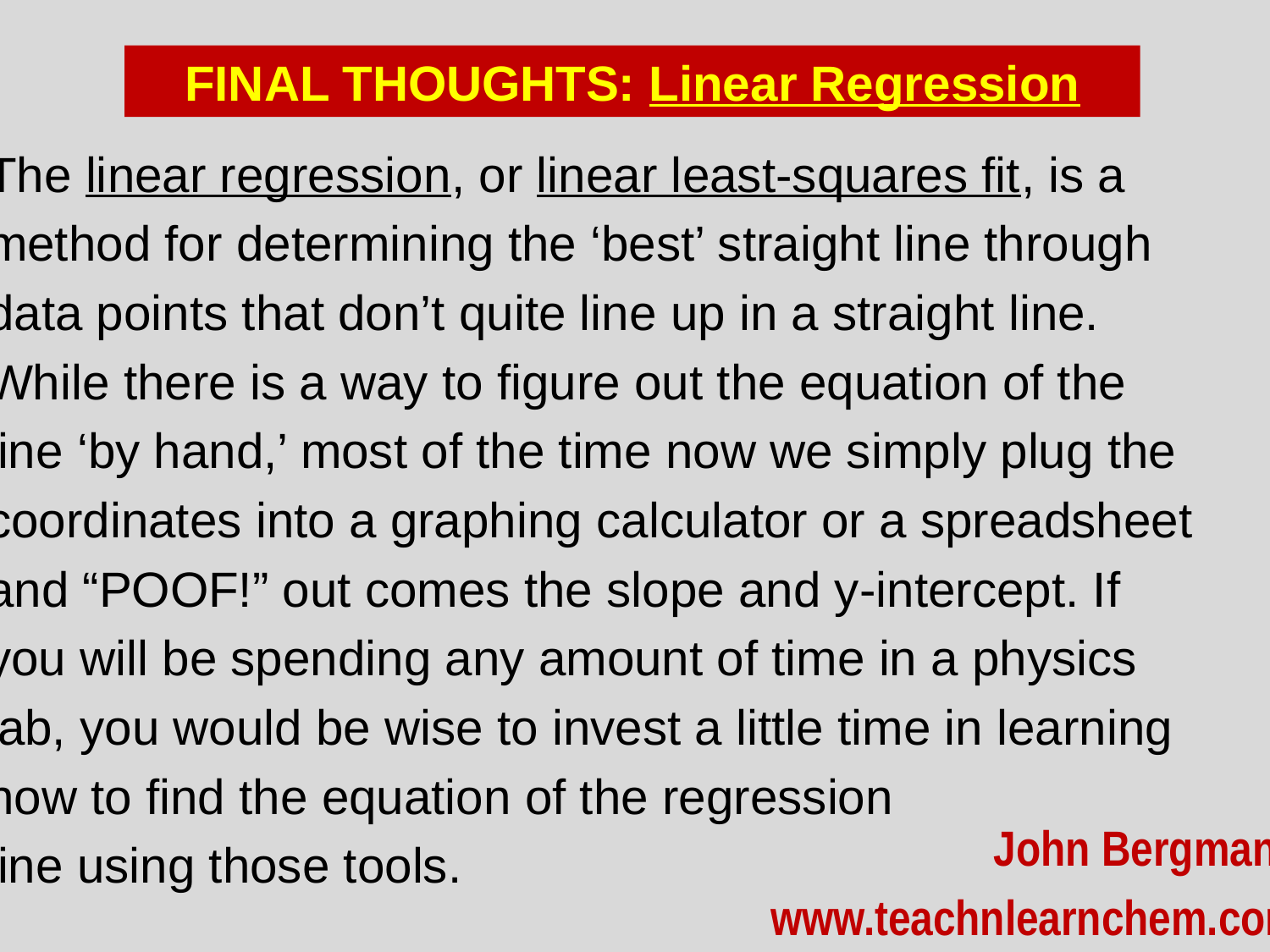

FINAL THOUGHTS: Linear Regression
The linear regression, or linear least-squares fit, is a
method for determining the ‘best’ straight line through
data points that don’t quite line up in a straight line.
While there is a way to figure out the equation of the
line ‘by hand,’ most of the time now we simply plug the
coordinates into a graphing calculator or a spreadsheet
and “POOF!” out comes the slope and y-intercept. If
you will be spending any amount of time in a physics
lab, you would be wise to invest a little time in learning
how to find the equation of the regression
line using those tools.
John Bergmann
www.teachnlearnchem.com